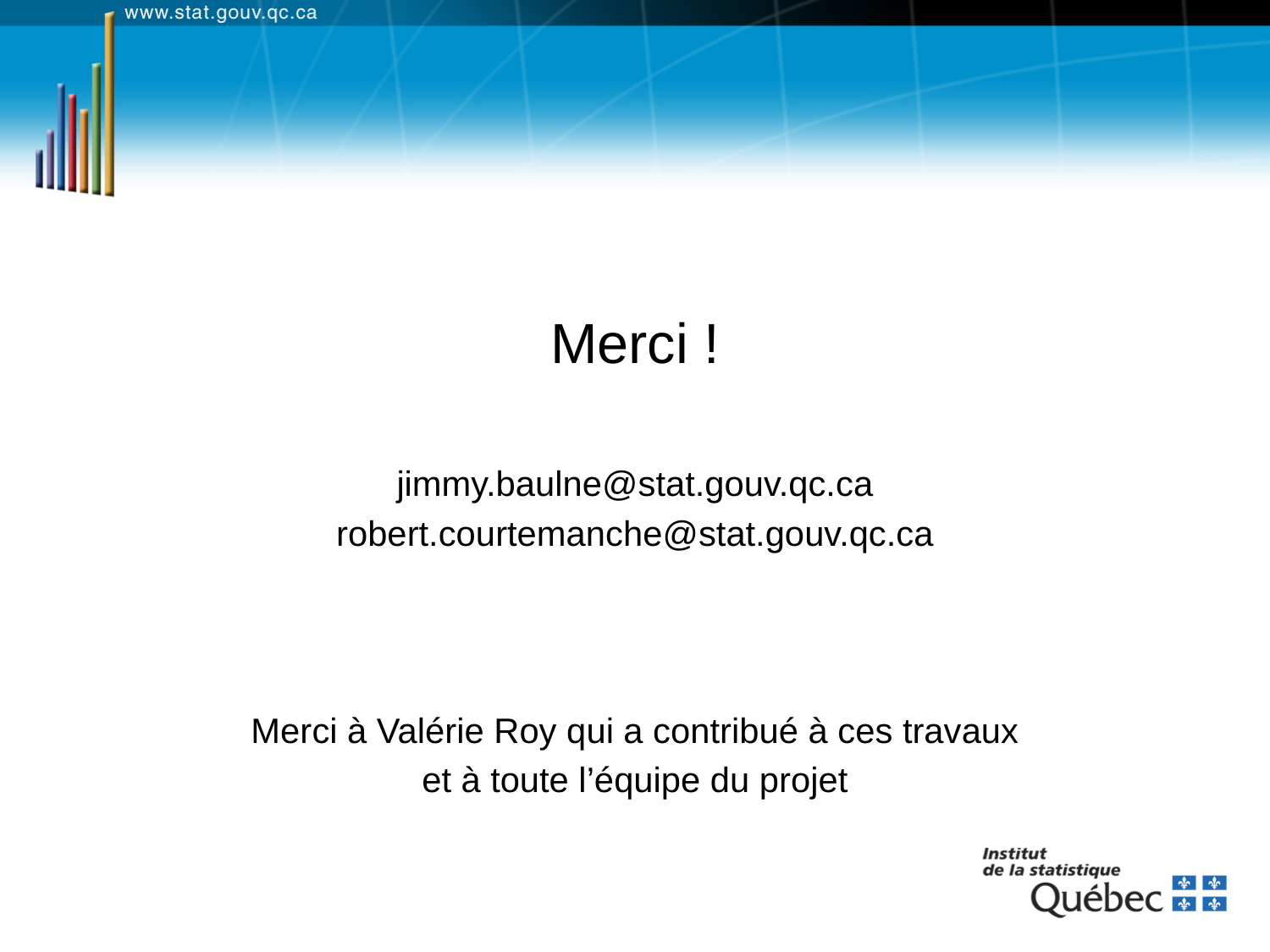

Merci !

jimmy.baulne@stat.gouv.qc.ca
robert.courtemanche@stat.gouv.qc.ca

Merci à Valérie Roy qui a contribué à ces travaux
et à toute l’équipe du projet